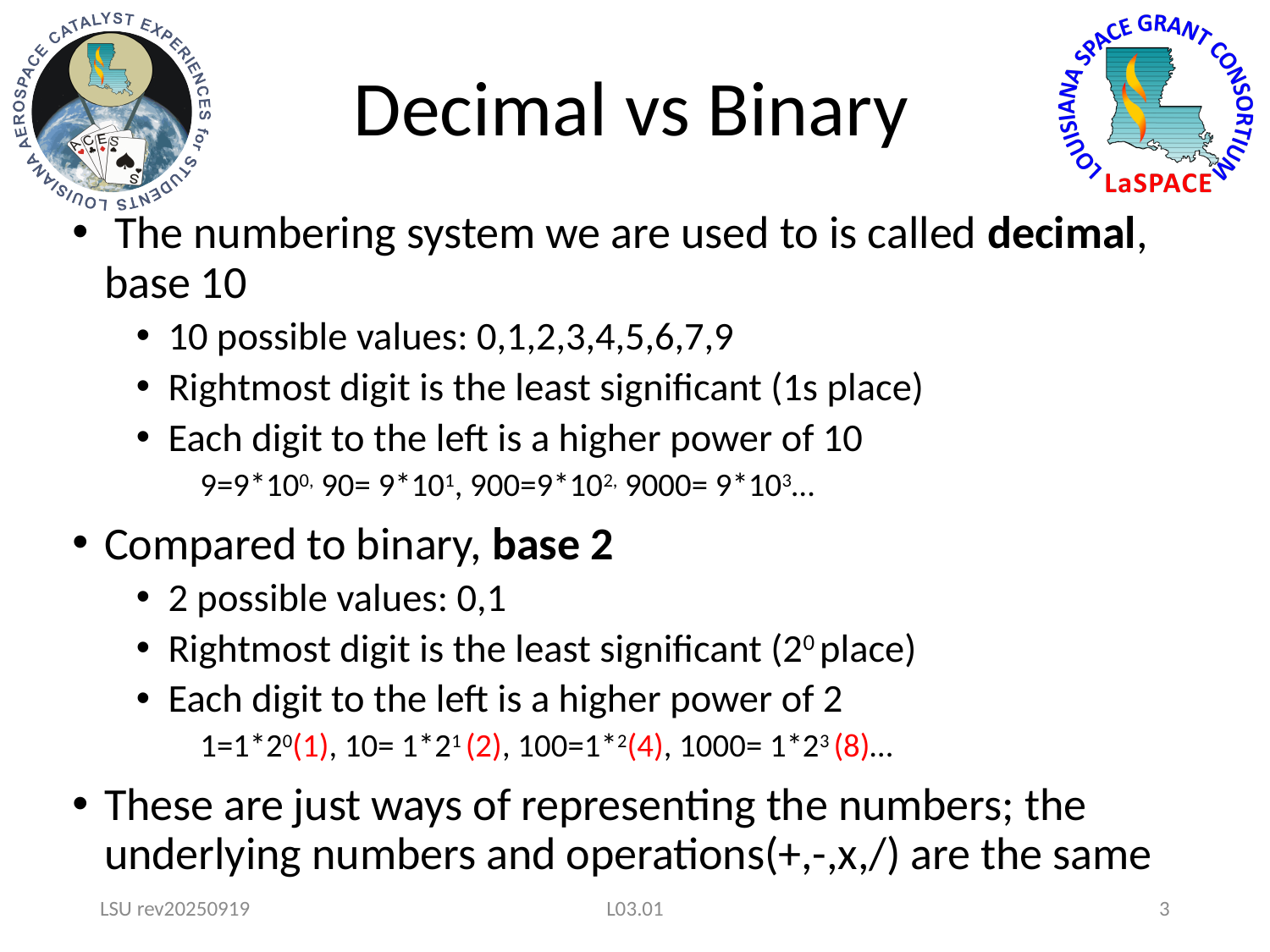

# Decimal vs Binary
 The numbering system we are used to is called decimal, base 10
10 possible values: 0,1,2,3,4,5,6,7,9
Rightmost digit is the least significant (1s place)
Each digit to the left is a higher power of 10
9=9*100, 90= 9*101, 900=9*102, 9000= 9*103…
Compared to binary, base 2
2 possible values: 0,1
Rightmost digit is the least significant (20 place)
Each digit to the left is a higher power of 2
1=1*20(1), 10= 1*21 (2), 100=1*2(4), 1000= 1*23 (8)…
These are just ways of representing the numbers; the underlying numbers and operations(+,-,x,/) are the same
LSU rev20250919
L03.01
3